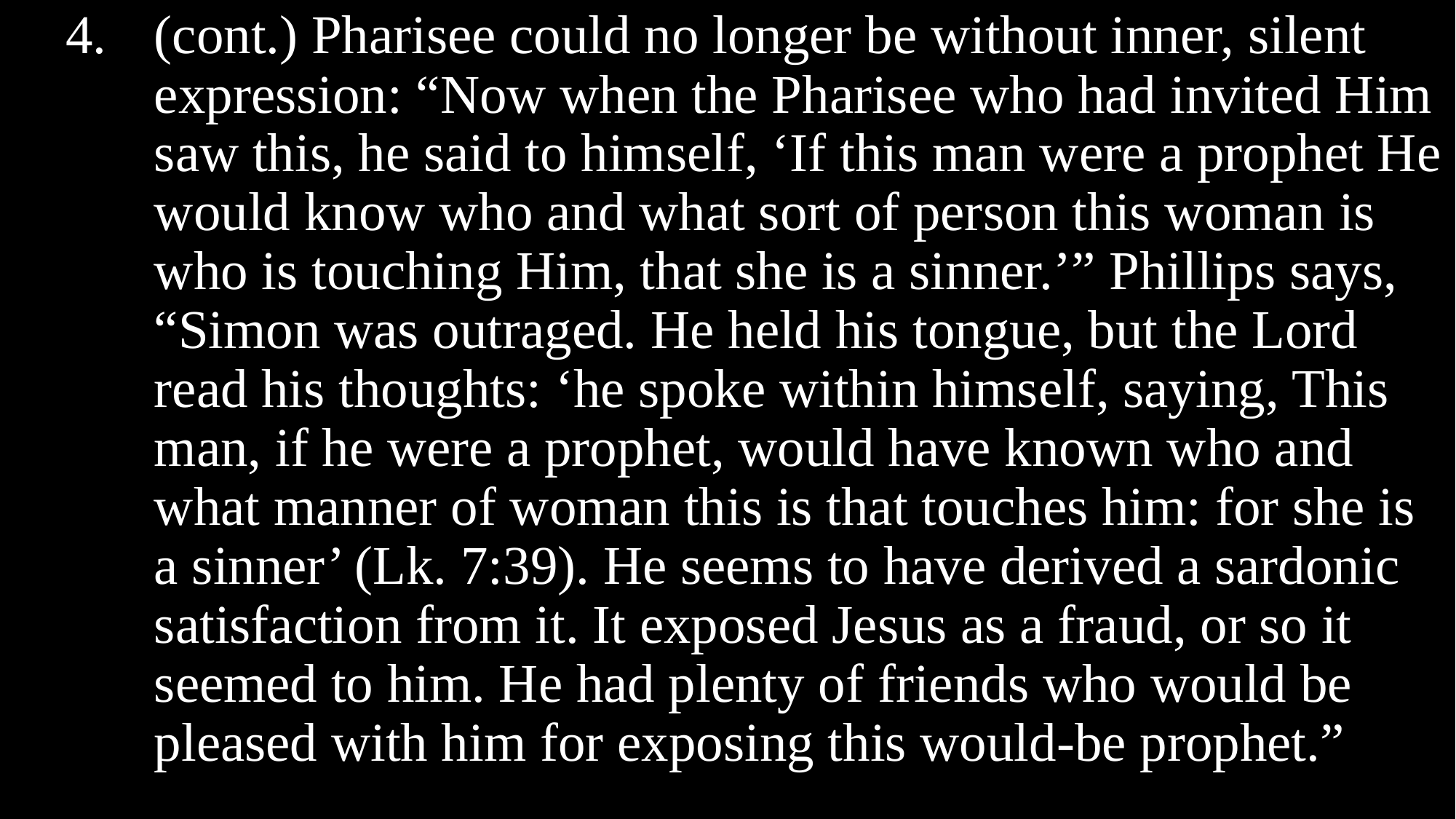

(cont.) Pharisee could no longer be without inner, silent expression: “Now when the Pharisee who had invited Him saw this, he said to himself, ‘If this man were a prophet He would know who and what sort of person this woman is who is touching Him, that she is a sinner.’” Phillips says, “Simon was outraged. He held his tongue, but the Lord read his thoughts: ‘he spoke within himself, saying, This man, if he were a prophet, would have known who and what manner of woman this is that touches him: for she is a sinner’ (Lk. 7:39). He seems to have derived a sardonic satisfaction from it. It exposed Jesus as a fraud, or so it seemed to him. He had plenty of friends who would be pleased with him for exposing this would-be prophet.”